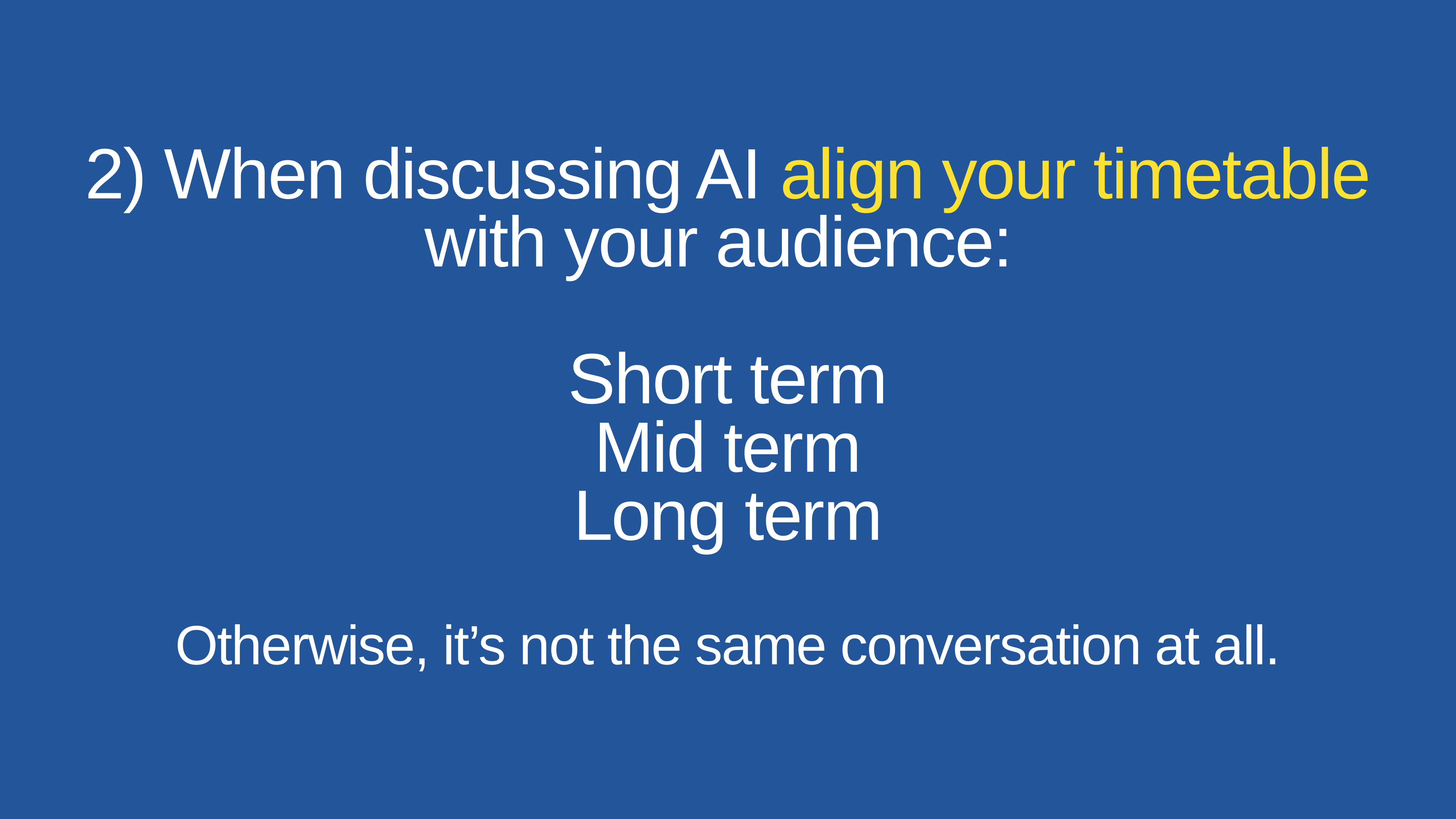

2) When discussing AI align your timetable with your audience:

Short term
Mid term
Long term

Otherwise, it’s not the same conversation at all.